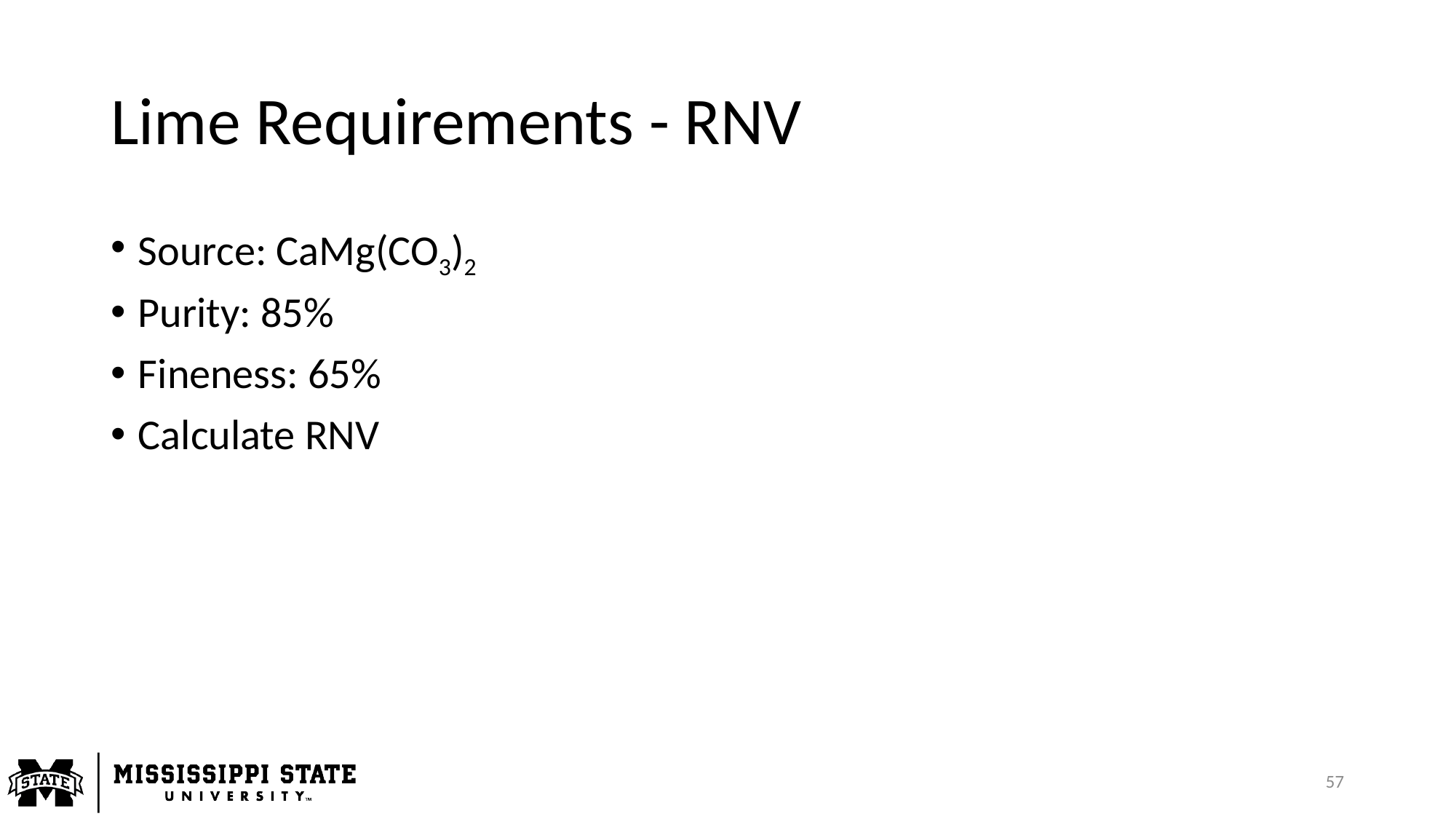

# Lime Requirements - RNV
Source: CaMg(CO3)2
Purity: 85%
Fineness: 65%
Calculate RNV
57